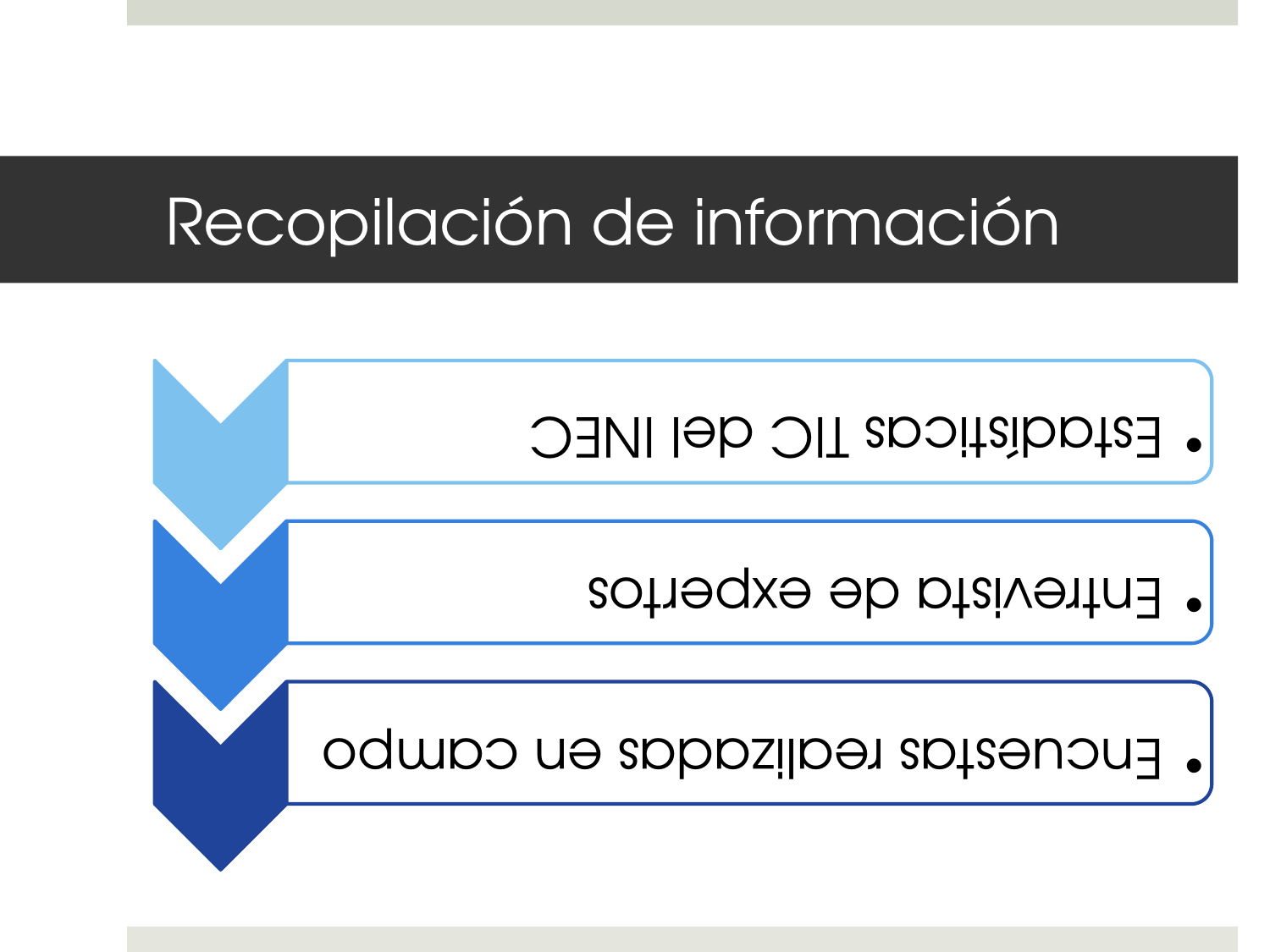

# Recopilación de información

Estadísticas TIC del INEC

Entrevista de expertos

Encuestas realizadas en campo